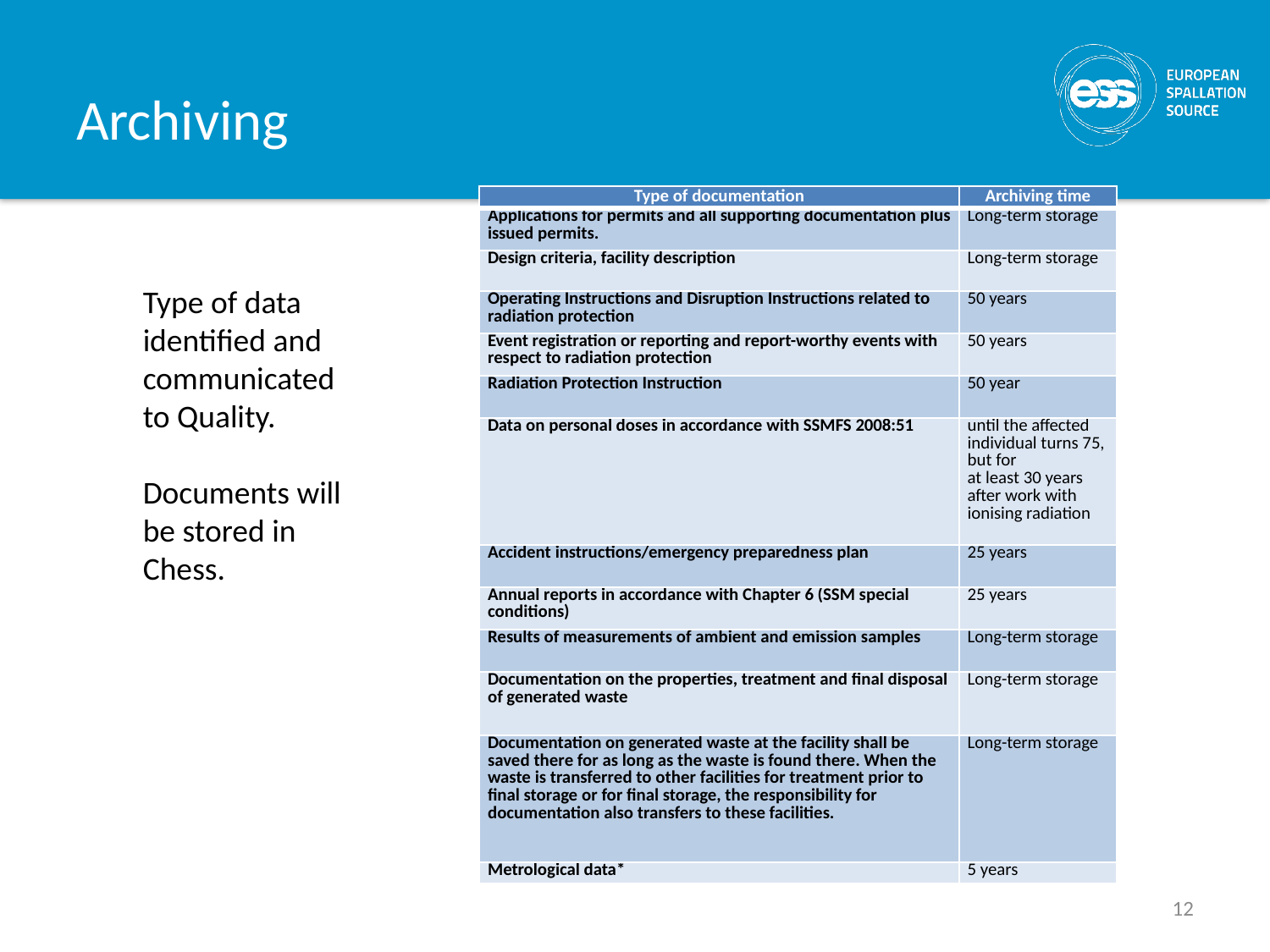

# Archiving
| Type of documentation | Archiving time |
| --- | --- |
| Applications for permits and all supporting documentation plus issued permits. | Long-term storage |
| Design criteria, facility description | Long-term storage |
| Operating Instructions and Disruption Instructions related to radiation protection | 50 years |
| Event registration or reporting and report-worthy events with respect to radiation protection | 50 years |
| Radiation Protection Instruction | 50 year |
| Data on personal doses in accordance with SSMFS 2008:51 | until the affected individual turns 75, but for at least 30 years after work with ionising radiation |
| Accident instructions/emergency preparedness plan | 25 years |
| Annual reports in accordance with Chapter 6 (SSM special conditions) | 25 years |
| Results of measurements of ambient and emission samples | Long-term storage |
| Documentation on the properties, treatment and final disposal of generated waste | Long-term storage |
| Documentation on generated waste at the facility shall be saved there for as long as the waste is found there. When the waste is transferred to other facilities for treatment prior to final storage or for final storage, the responsibility for documentation also transfers to these facilities. | Long-term storage |
| Metrological data\* | 5 years |

Type of data identified and communicated to Quality.

Documents will be stored in Chess.

12